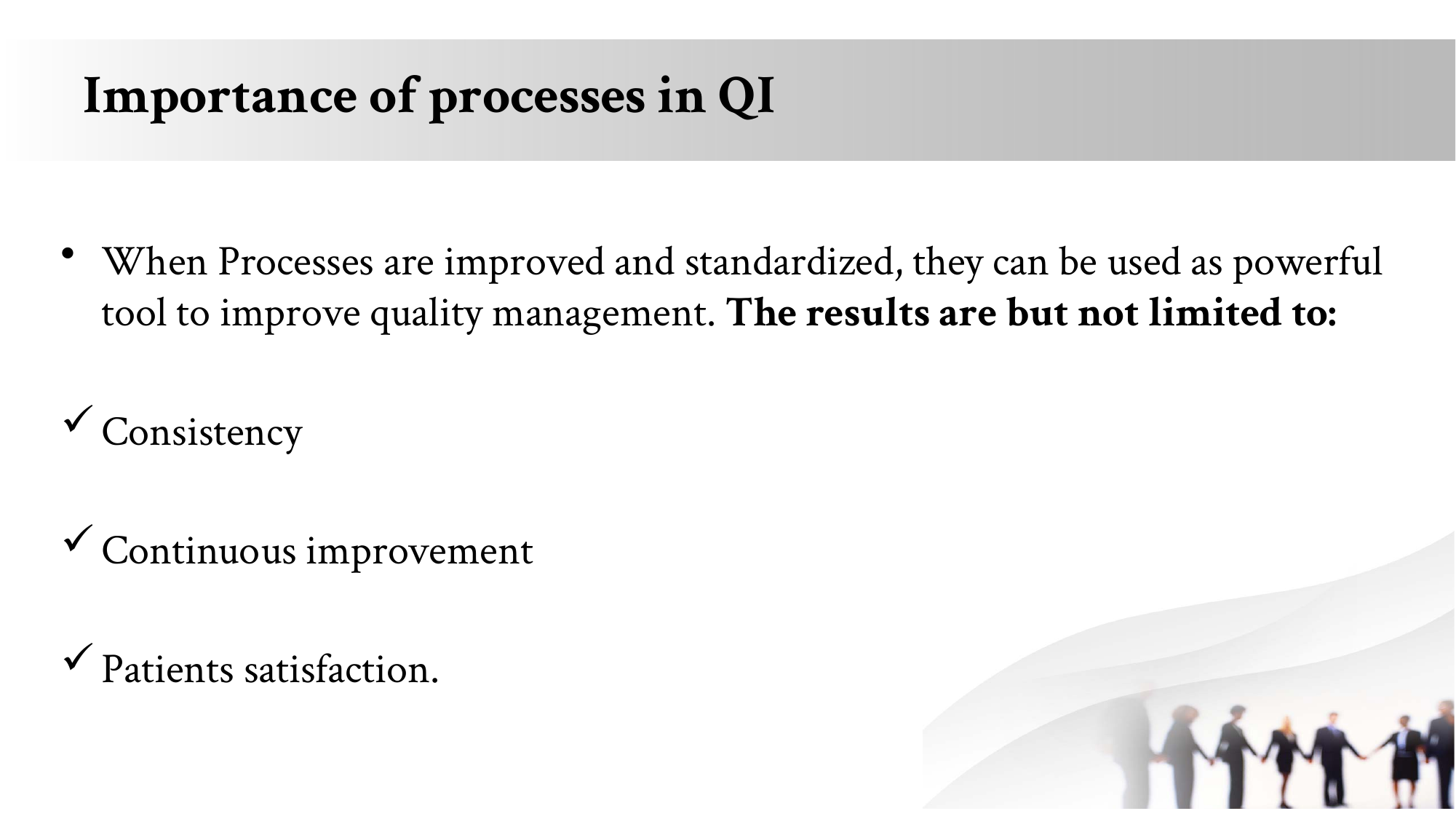

# Importance of processes in QI

When Processes are improved and standardized, they can be used as powerful tool to improve quality management. The results are but not limited to:

Consistency

Continuous improvement

Patients satisfaction.